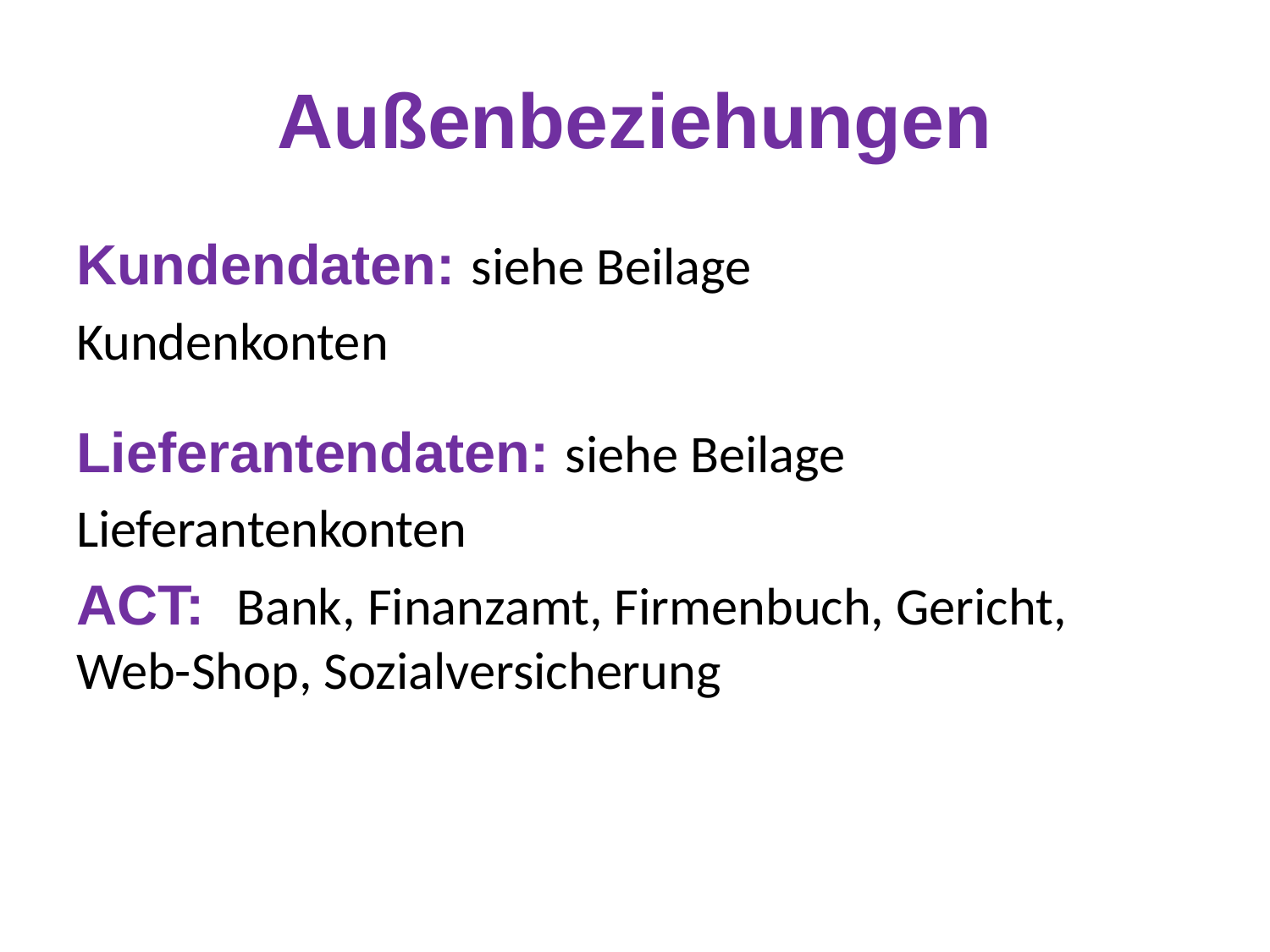

# Außenbeziehungen
Kundendaten: siehe Beilage
Kundenkonten

Lieferantendaten: siehe Beilage
Lieferantenkonten
ACT:  Bank, Finanzamt, Firmenbuch, Gericht, Web-Shop, Sozialversicherung